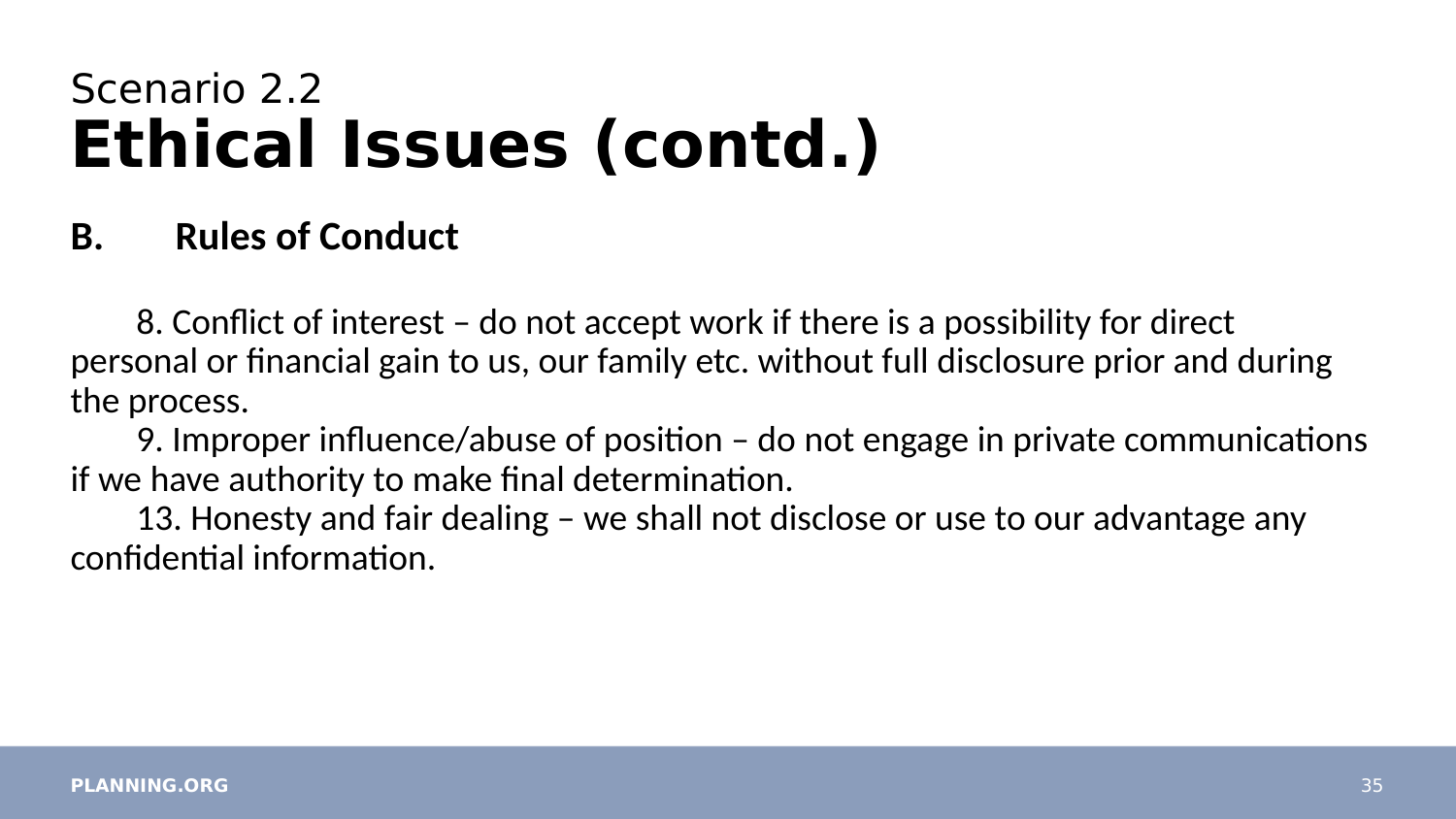

# Scenario 2.2 Ethical Issues (contd.)
B.       Rules of Conduct

        8. Conflict of interest – do not accept work if there is a possibility for direct personal or financial gain to us, our family etc. without full disclosure prior and during the process.
        9. Improper influence/abuse of position – do not engage in private communications if we have authority to make final determination.
        13. Honesty and fair dealing – we shall not disclose or use to our advantage any confidential information.

PLANNING.ORG
35